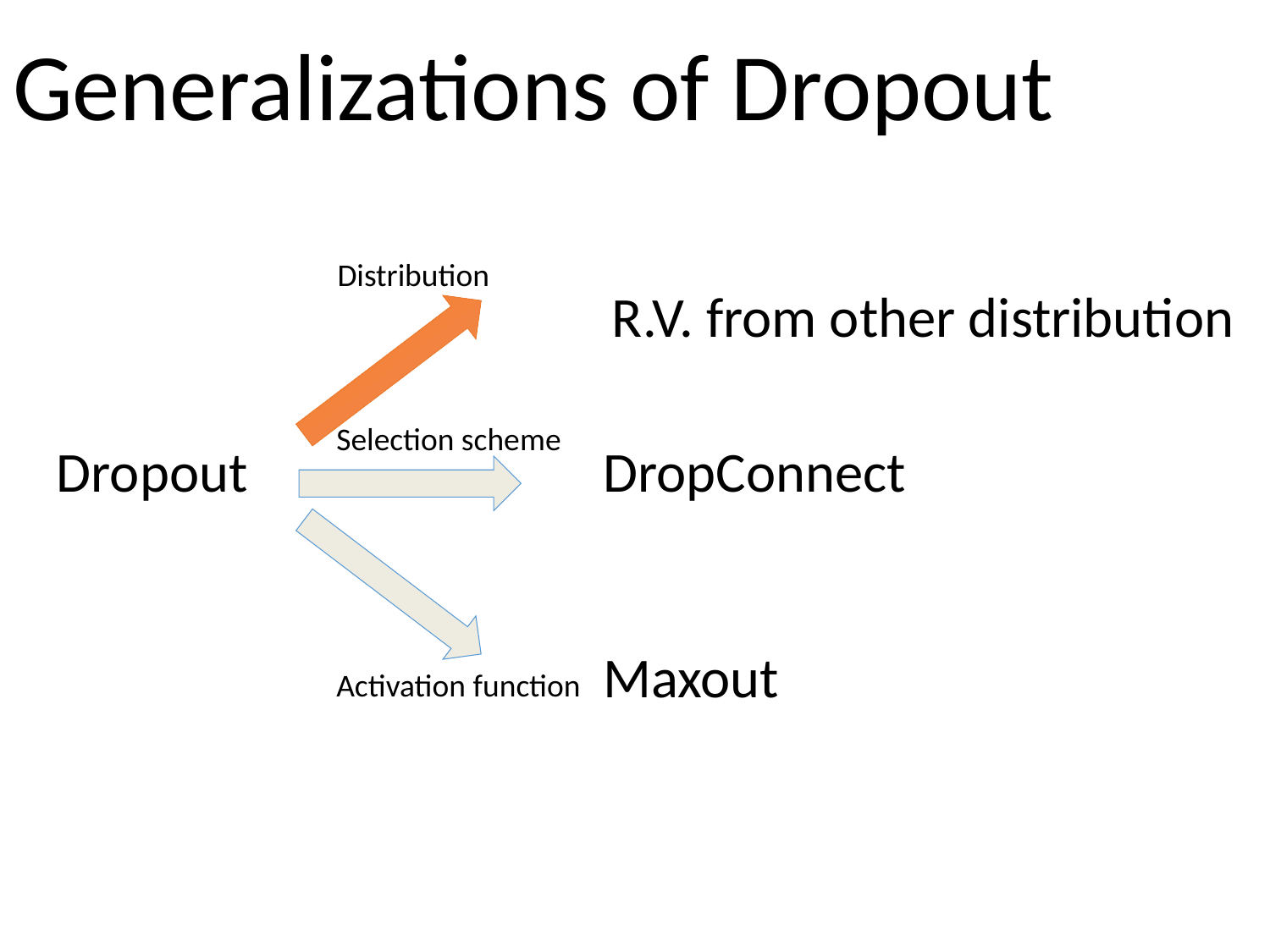

Generalizations of Dropout
Distribution
R.V. from other distribution

Selection scheme
Dropout
DropConnect

Maxout
Activation function